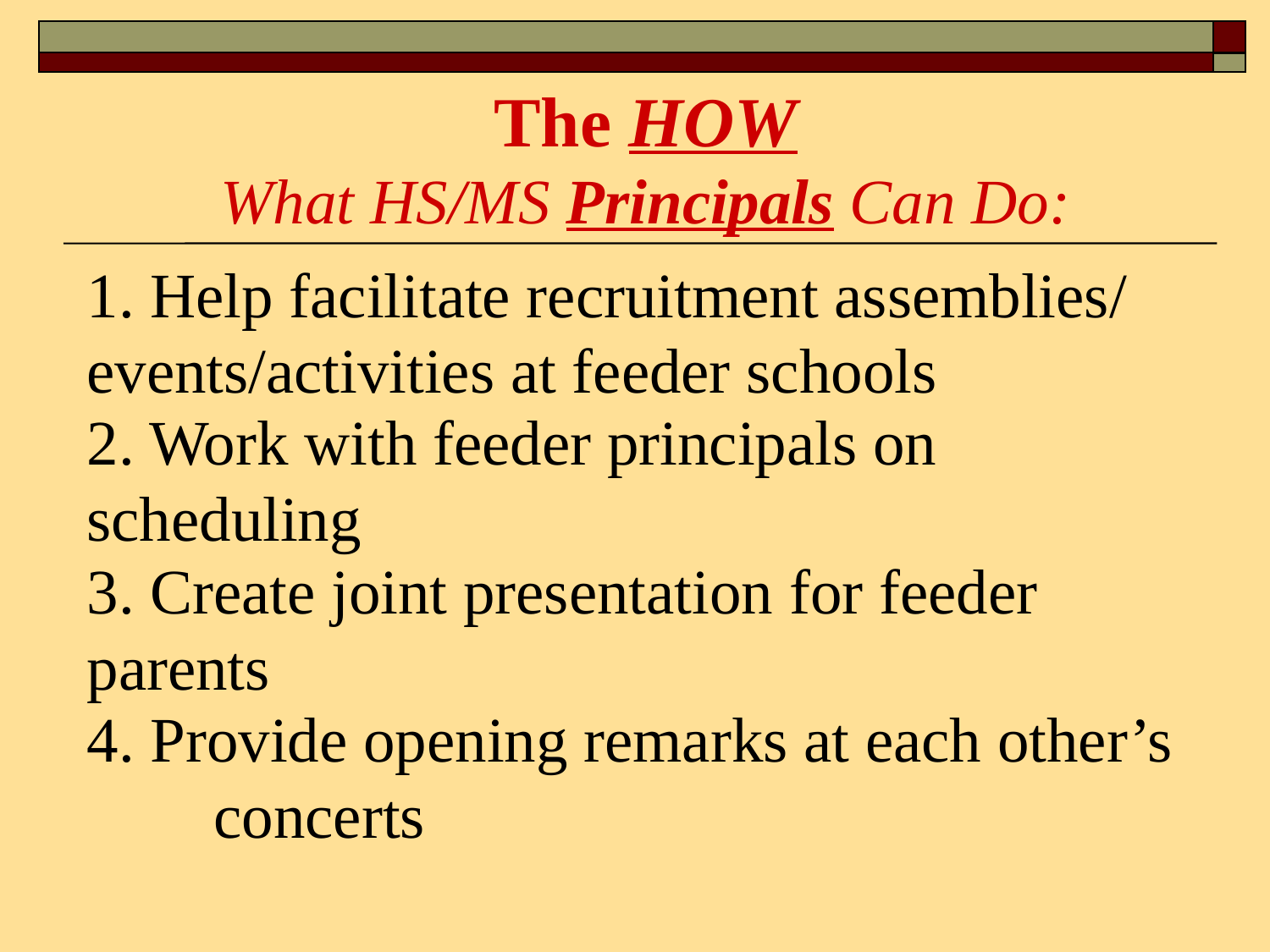

# The HOW What HS/MS Principals Can Do:
1. Help facilitate recruitment assemblies/	events/activities at feeder schools
2. Work with feeder principals on 	scheduling
3. Create joint presentation for feeder 	parents
4. Provide opening remarks at each other’s 	concerts